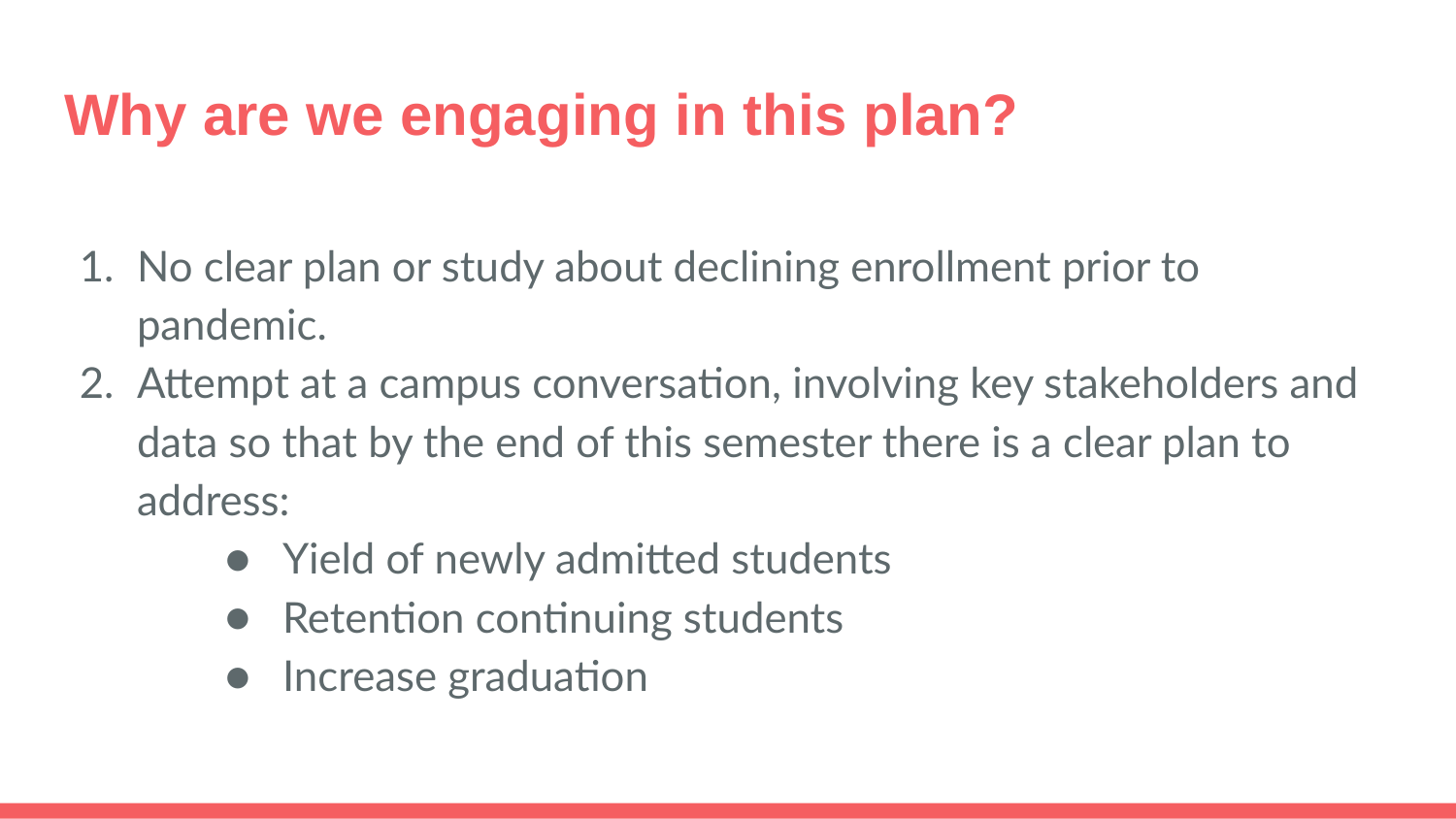

# Why are we engaging in this plan?
No clear plan or study about declining enrollment prior to pandemic.
Attempt at a campus conversation, involving key stakeholders and data so that by the end of this semester there is a clear plan to address:
Yield of newly admitted students
Retention continuing students
Increase graduation